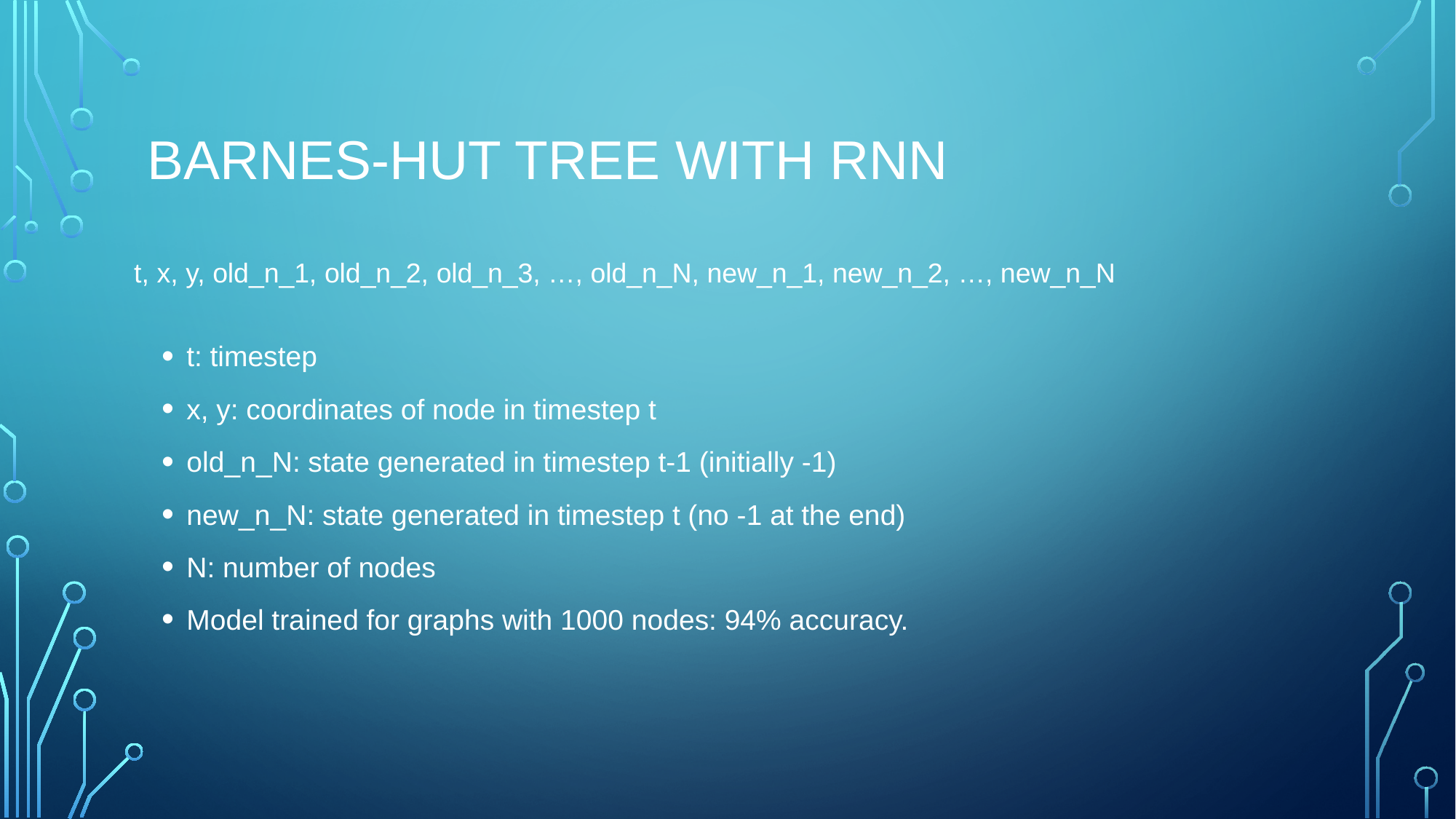

# Barnes-Hut Tree with RNN
t, x, y, old_n_1, old_n_2, old_n_3, …, old_n_N, new_n_1, new_n_2, …, new_n_N
t: timestep
x, y: coordinates of node in timestep t
old_n_N: state generated in timestep t-1 (initially -1)
new_n_N: state generated in timestep t (no -1 at the end)
N: number of nodes
Model trained for graphs with 1000 nodes: 94% accuracy.